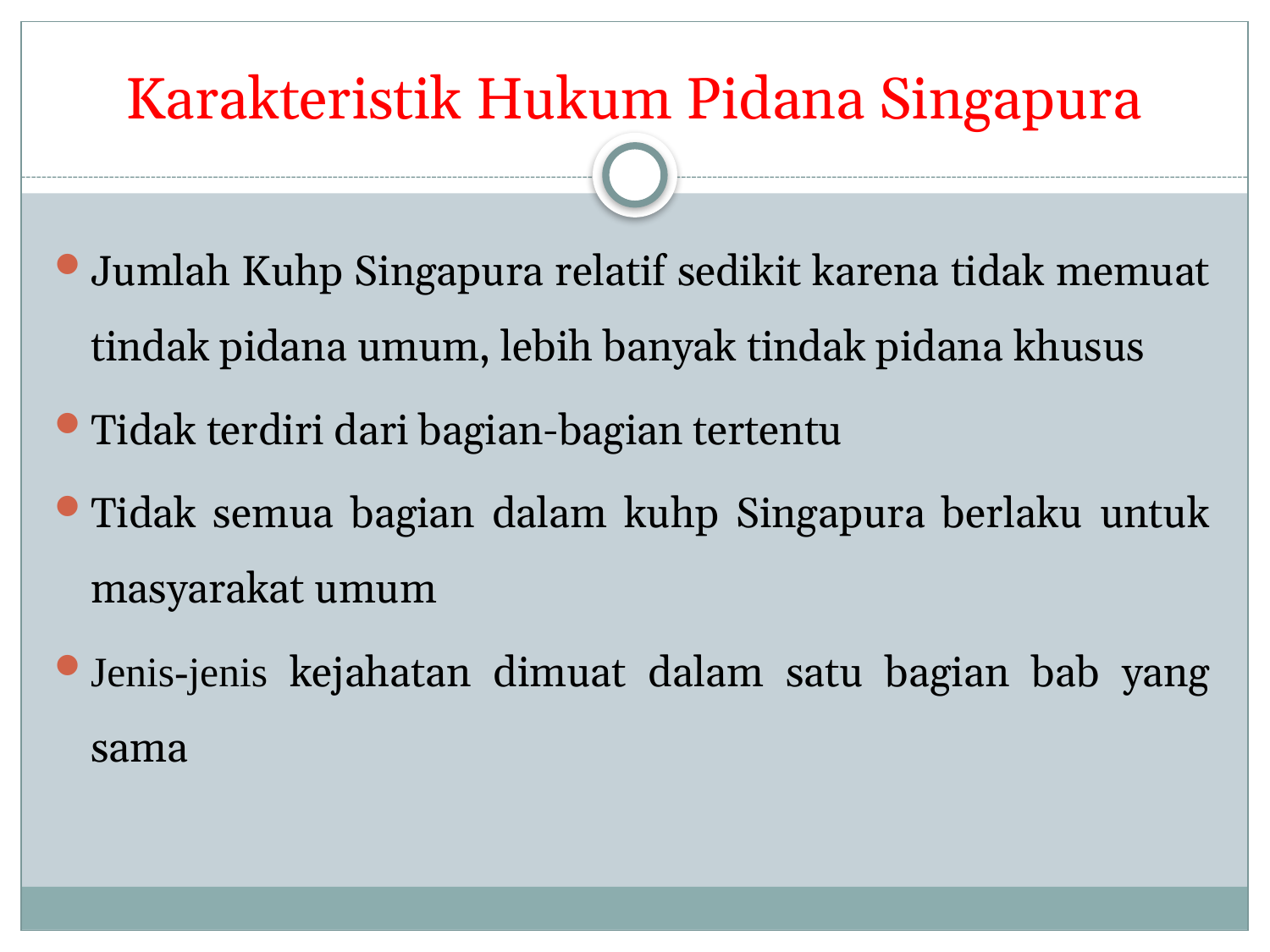

# Karakteristik Hukum Pidana Singapura
Jumlah Kuhp Singapura relatif sedikit karena tidak memuat tindak pidana umum, lebih banyak tindak pidana khusus
Tidak terdiri dari bagian-bagian tertentu
Tidak semua bagian dalam kuhp Singapura berlaku untuk masyarakat umum
Jenis-jenis kejahatan dimuat dalam satu bagian bab yang sama